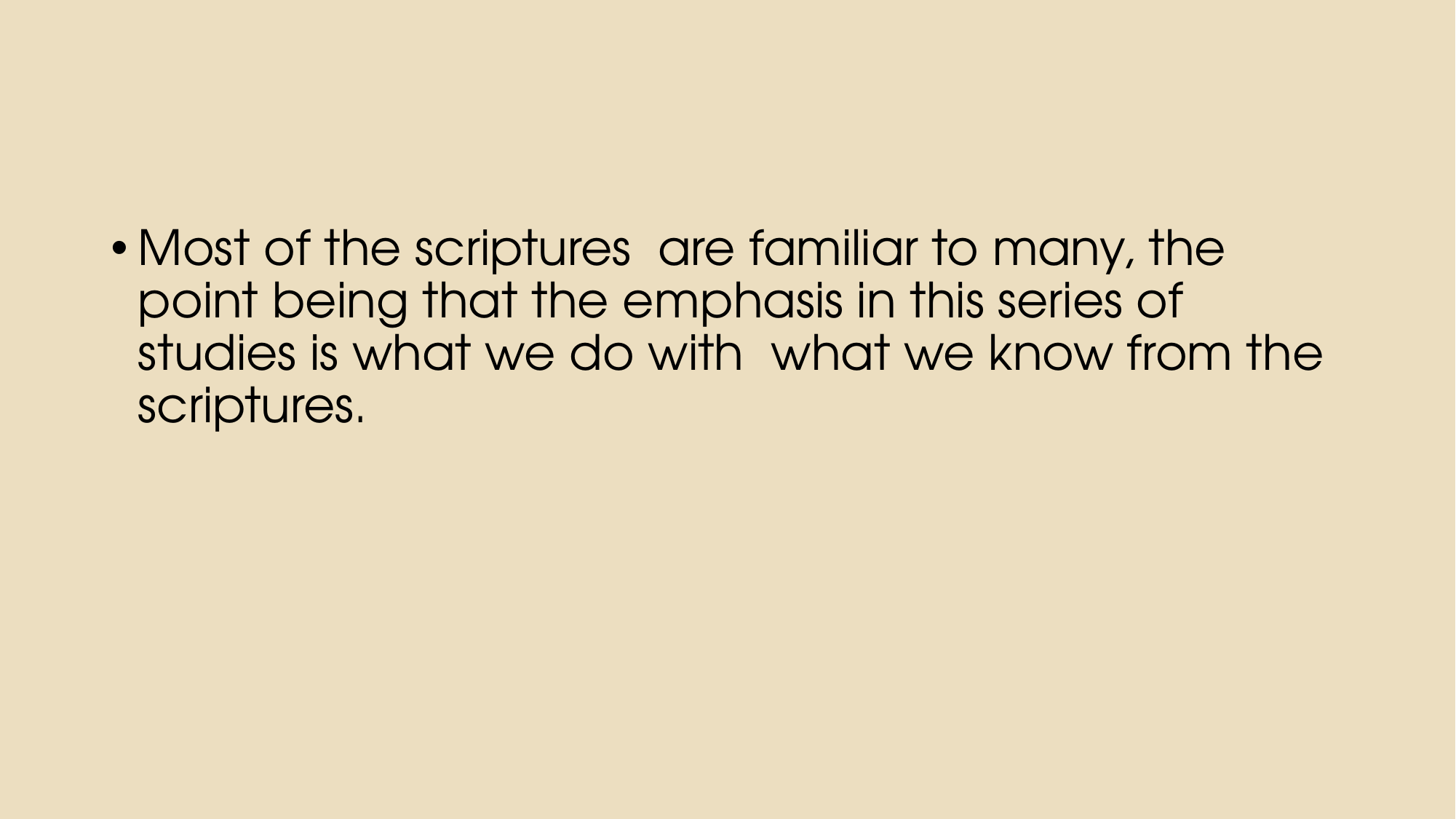

#
Most of the scriptures  are familiar to many, the point being that the emphasis in this series of studies is what we do with  what we know from the scriptures.